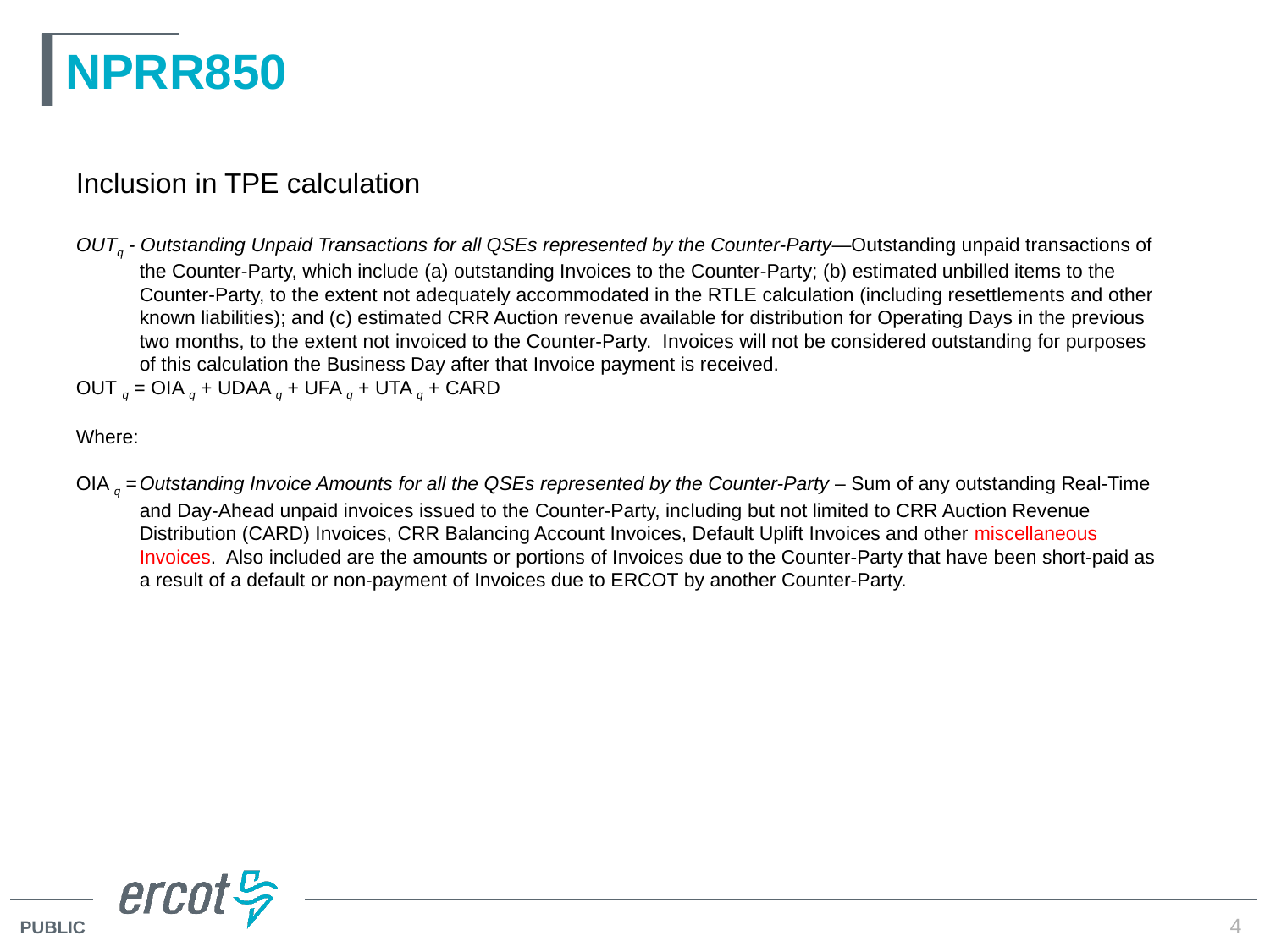

# NPRR850

Inclusion in TPE calculation

OUTq - Outstanding Unpaid Transactions for all QSEs represented by the Counter-Party—Outstanding unpaid transactions of the Counter-Party, which include (a) outstanding Invoices to the Counter-Party; (b) estimated unbilled items to the Counter-Party, to the extent not adequately accommodated in the RTLE calculation (including resettlements and other known liabilities); and (c) estimated CRR Auction revenue available for distribution for Operating Days in the previous two months, to the extent not invoiced to the Counter-Party.  Invoices will not be considered outstanding for purposes of this calculation the Business Day after that Invoice payment is received.
OUT q = OIA q + UDAA q + UFA q + UTA q + CARD

Where:

OIA q =	Outstanding Invoice Amounts for all the QSEs represented by the Counter-Party – Sum of any outstanding Real-Time and Day-Ahead unpaid invoices issued to the Counter-Party, including but not limited to CRR Auction Revenue Distribution (CARD) Invoices, CRR Balancing Account Invoices, Default Uplift Invoices and other miscellaneous Invoices.  Also included are the amounts or portions of Invoices due to the Counter-Party that have been short-paid as a result of a default or non-payment of Invoices due to ERCOT by another Counter-Party.

4